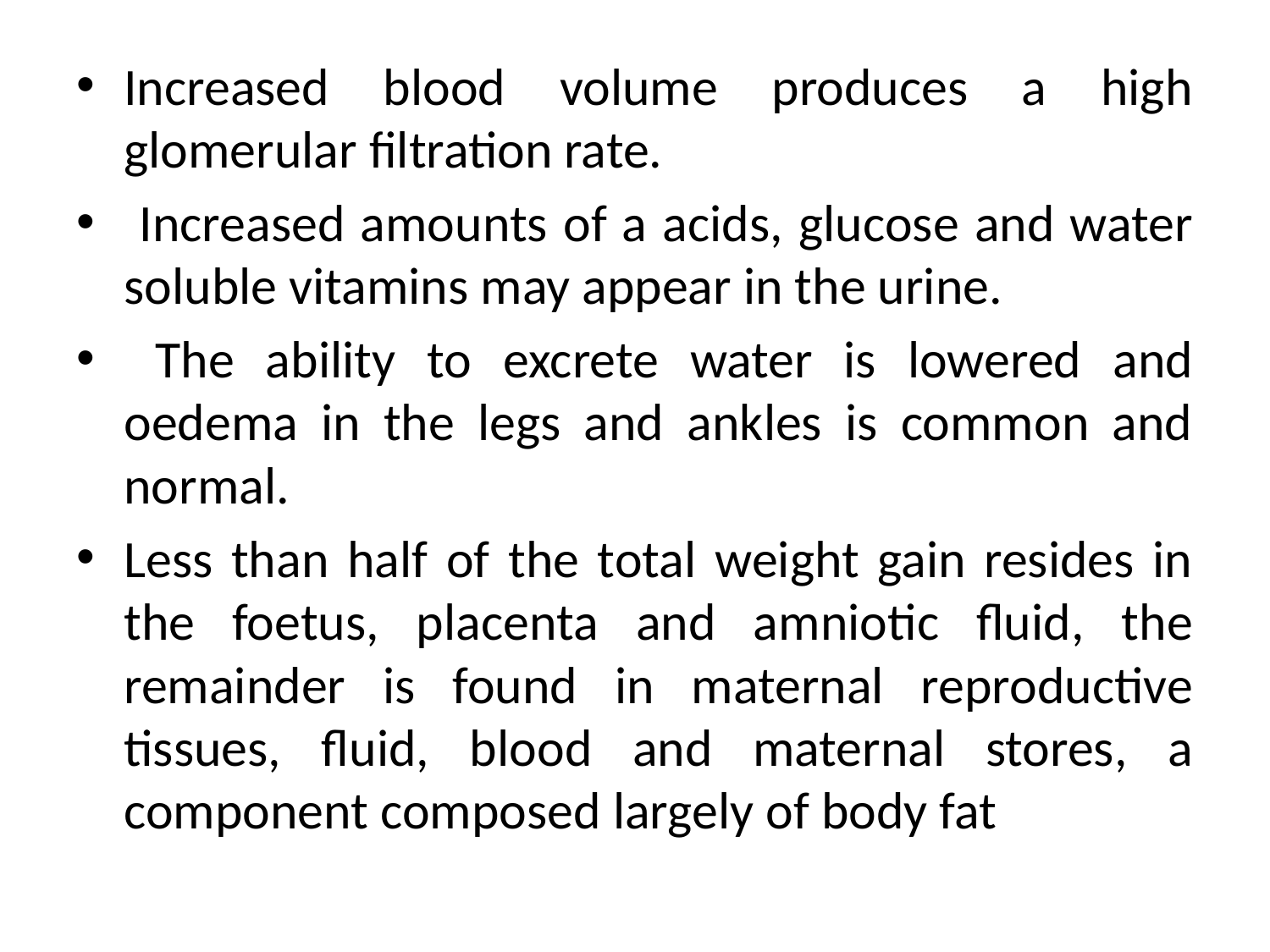

Increased blood volume produces a high glomerular filtration rate.
 Increased amounts of a acids, glucose and water soluble vitamins may appear in the urine.
 The ability to excrete water is lowered and oedema in the legs and ankles is common and normal.
Less than half of the total weight gain resides in the foetus, placenta and amniotic fluid, the remainder is found in maternal reproductive tissues, fluid, blood and maternal stores, a component composed largely of body fat